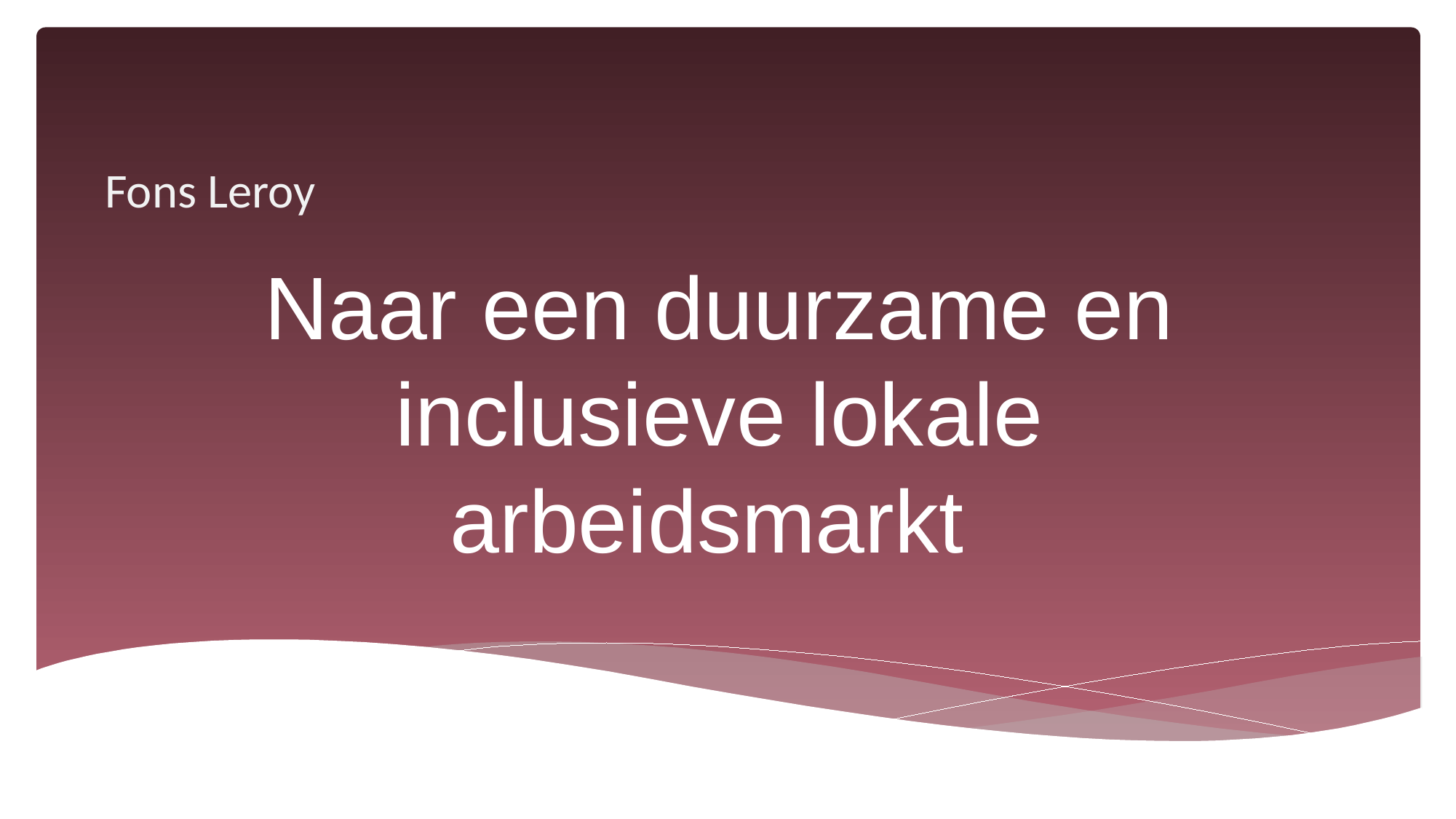

# Fons Leroy
Naar een duurzame en inclusieve lokale arbeidsmarkt